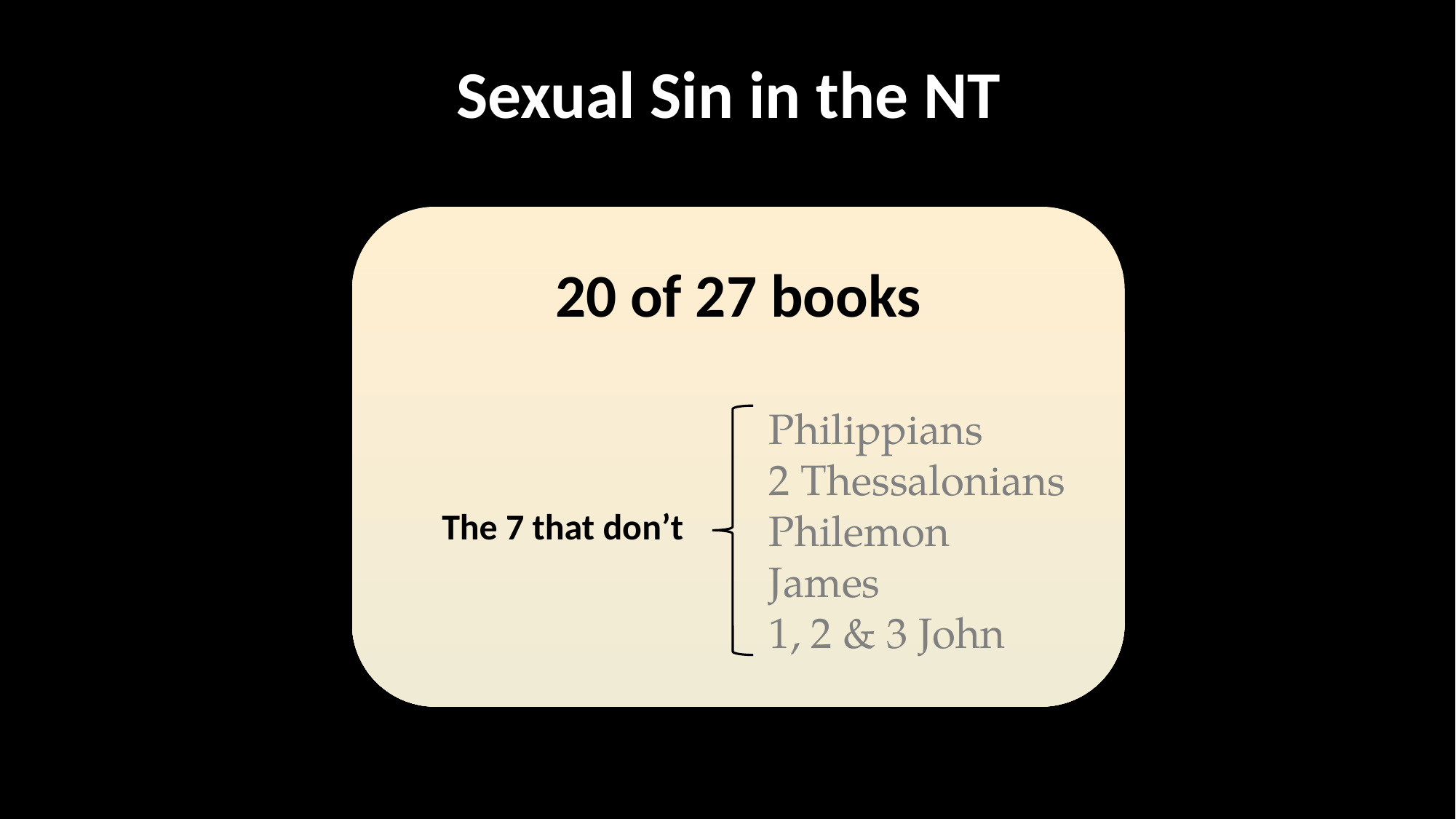

Sexual Sin in the NT
20 of 27 books

Philippians
2 Thessalonians
Philemon
James
1, 2 & 3 John

The 7 that don’t